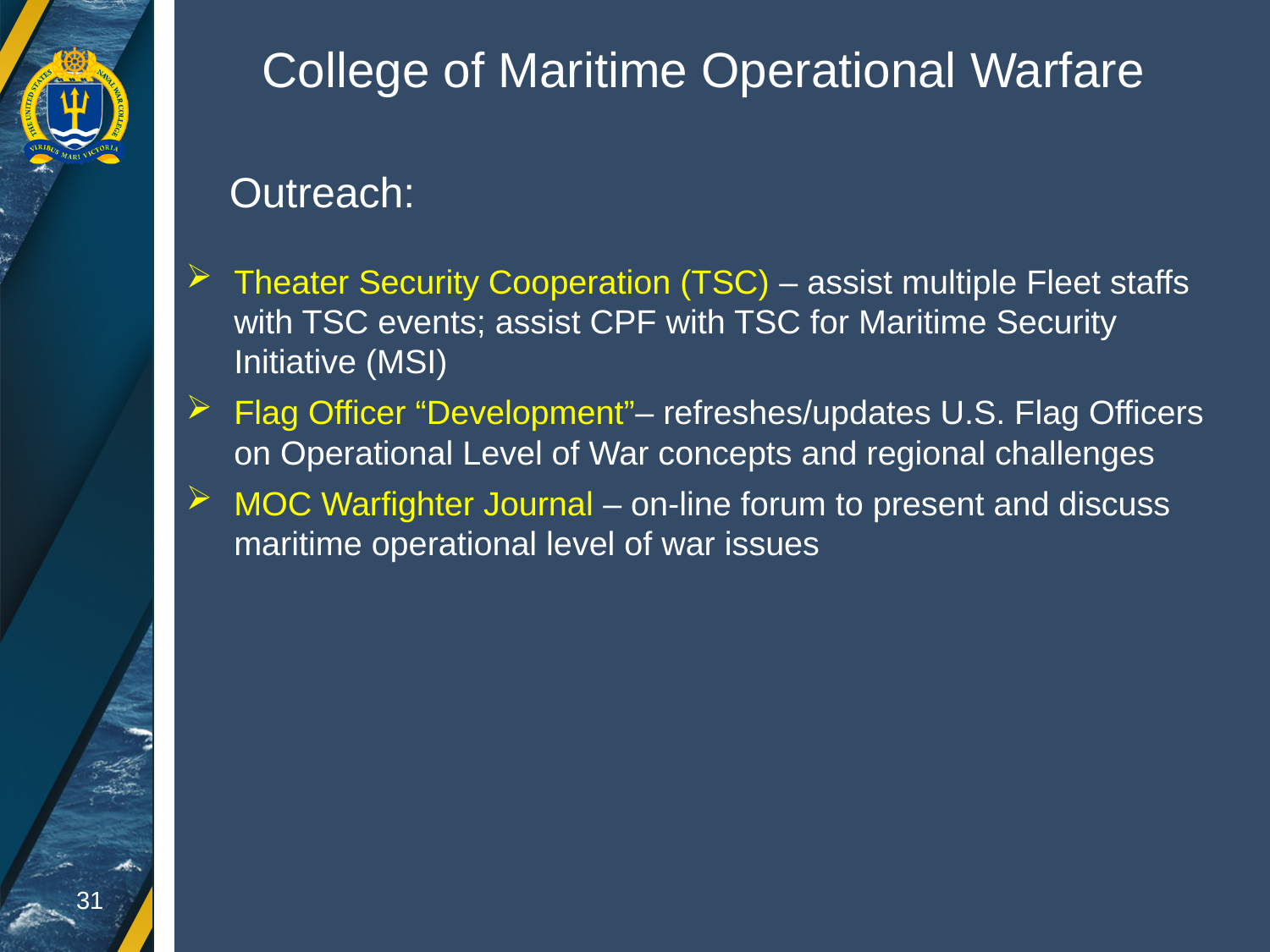

College of Maritime Operational Warfare

Outreach:
Theater Security Cooperation (TSC) – assist multiple Fleet staffs   with TSC events; assist CPF with TSC for Maritime Security             Initiative (MSI)
Flag Officer “Development”– refreshes/updates U.S. Flag Officers  on Operational Level of War concepts and regional challenges
MOC Warfighter Journal – on-line forum to present and discuss      maritime operational level of war issues

31